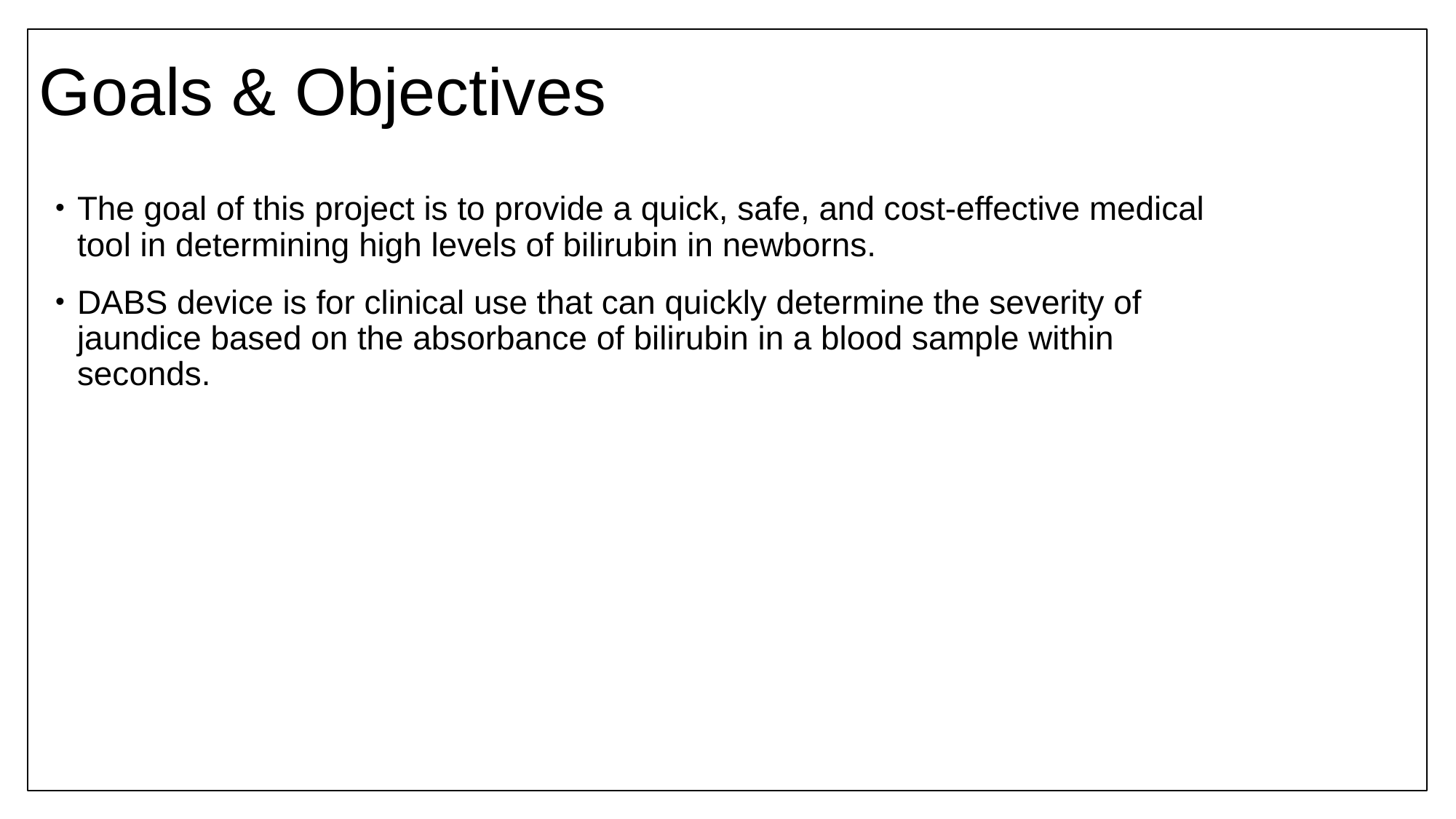

# Goals & Objectives
The goal of this project is to provide a quick, safe, and cost-effective medical tool in determining high levels of bilirubin in newborns.
DABS device is for clinical use that can quickly determine the severity of jaundice based on the absorbance of bilirubin in a blood sample within seconds.